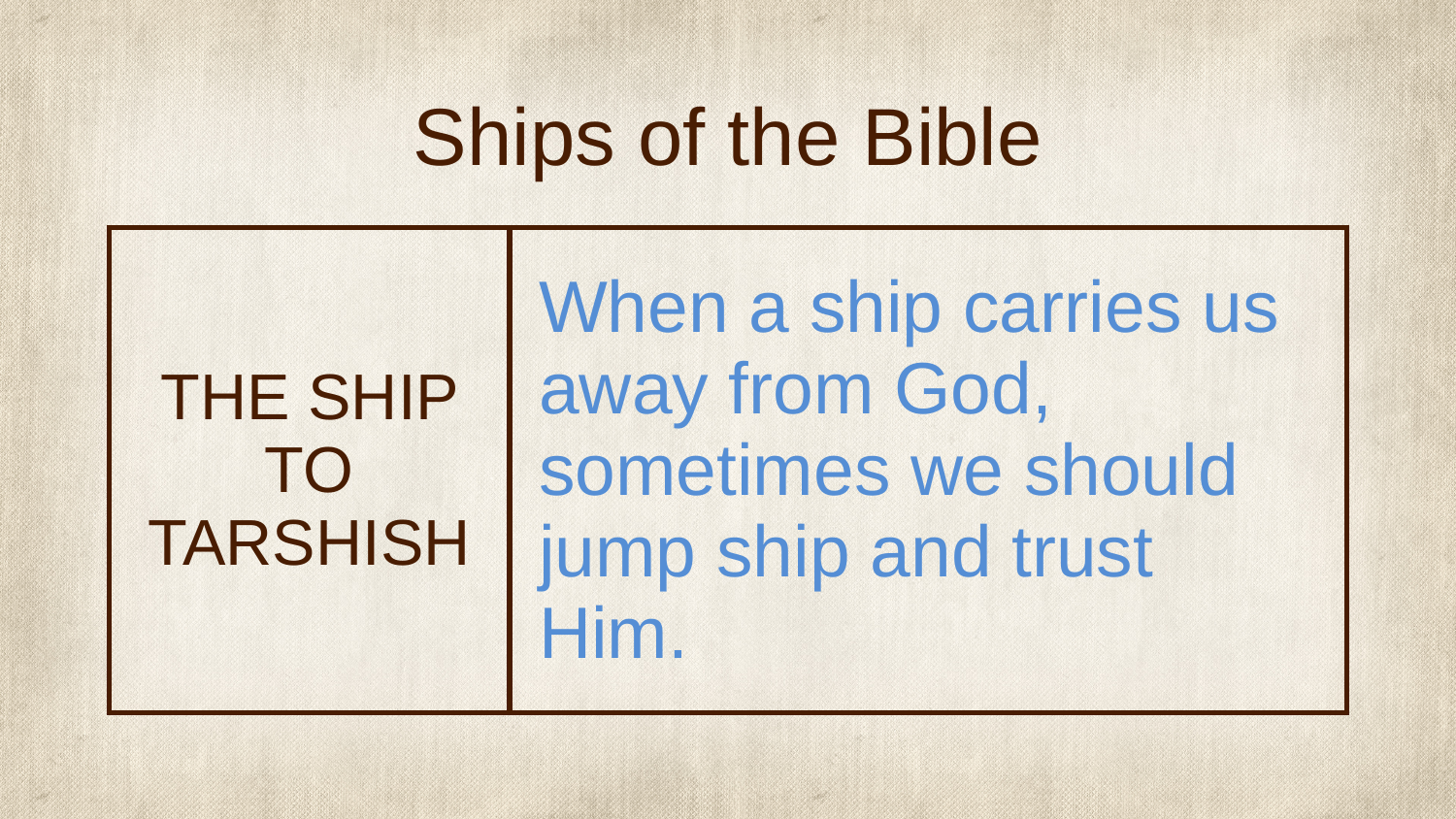

# Ships of the Bible
| THE SHIP TO TARSHISH | When a ship carries us away from God, sometimes we should jump ship and trust Him. |
| --- | --- |